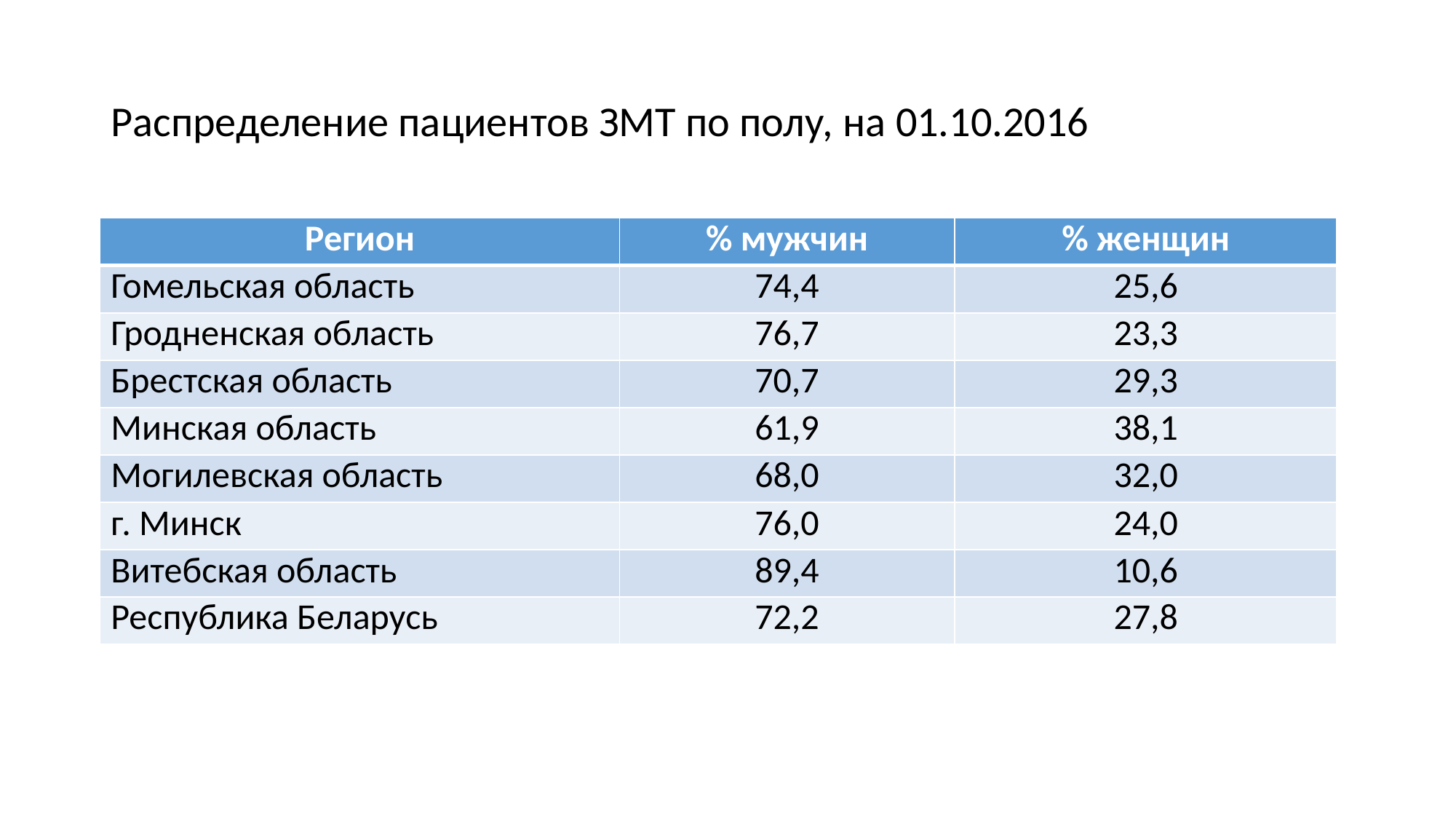

# Распределение пациентов ЗМТ по полу, на 01.10.2016
| Регион | % мужчин | % женщин |
| --- | --- | --- |
| Гомельская область | 74,4 | 25,6 |
| Гродненская область | 76,7 | 23,3 |
| Брестская область | 70,7 | 29,3 |
| Минская область | 61,9 | 38,1 |
| Могилевская область | 68,0 | 32,0 |
| г. Минск | 76,0 | 24,0 |
| Витебская область | 89,4 | 10,6 |
| Республика Беларусь | 72,2 | 27,8 |